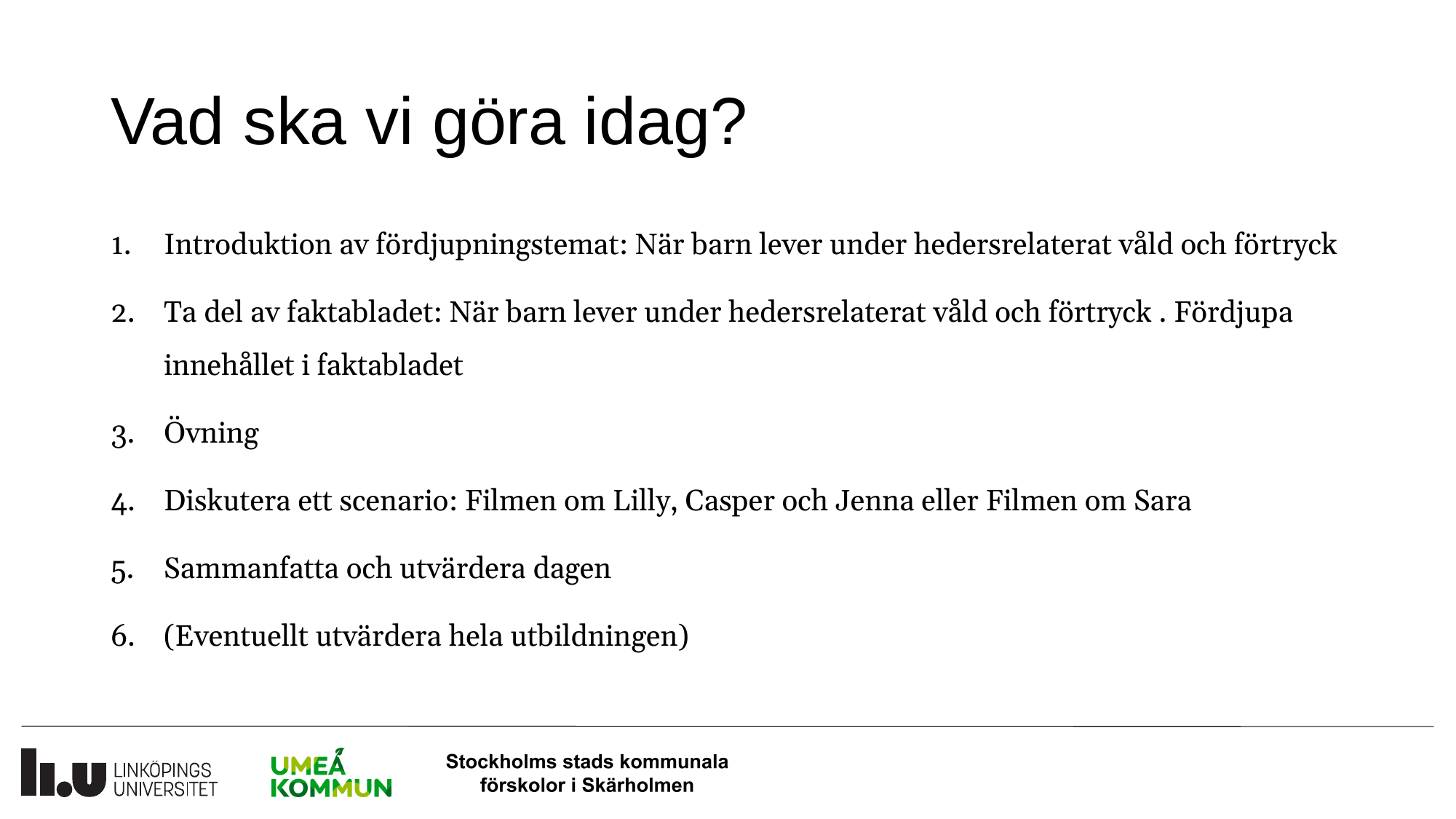

# Vad ska vi göra idag?
Introduktion av fördjupningstemat: När barn lever under hedersrelaterat våld och förtryck
Ta del av faktabladet: När barn lever under hedersrelaterat våld och förtryck . Fördjupa innehållet i faktabladet
Övning
Diskutera ett scenario: Filmen om Lilly, Casper och Jenna eller Filmen om Sara
Sammanfatta och utvärdera dagen
(Eventuellt utvärdera hela utbildningen)